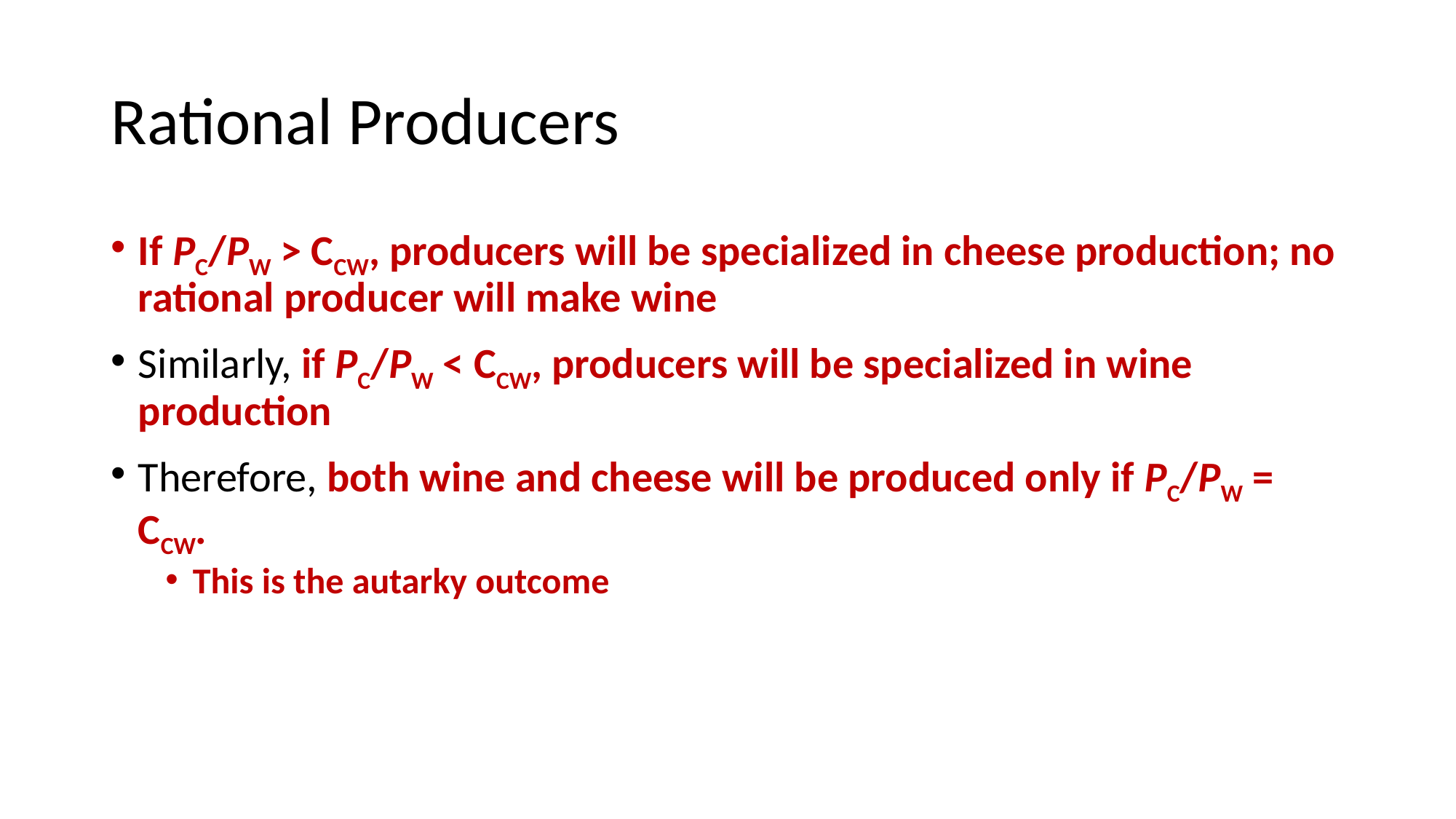

# Rational Producers
If PC/PW > CCW, producers will be specialized in cheese production; no rational producer will make wine
Similarly, if PC/PW < CCW, producers will be specialized in wine production
Therefore, both wine and cheese will be produced only if PC/PW = CCW.
This is the autarky outcome